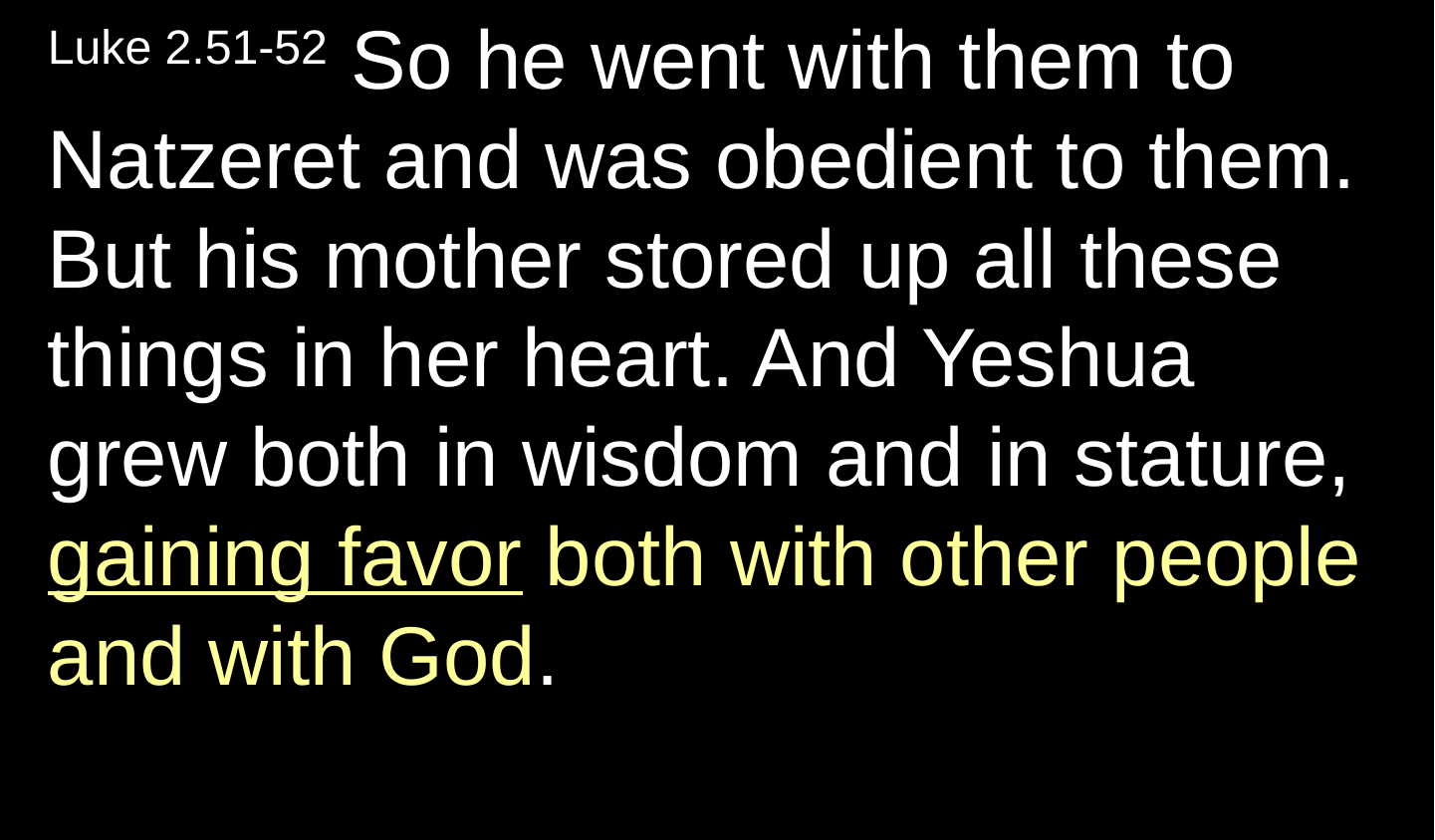

Luke 2.51-52 So he went with them to Natzeret and was obedient to them. But his mother stored up all these things in her heart. And Yeshua grew both in wisdom and in stature, gaining favor both with other people and with God.